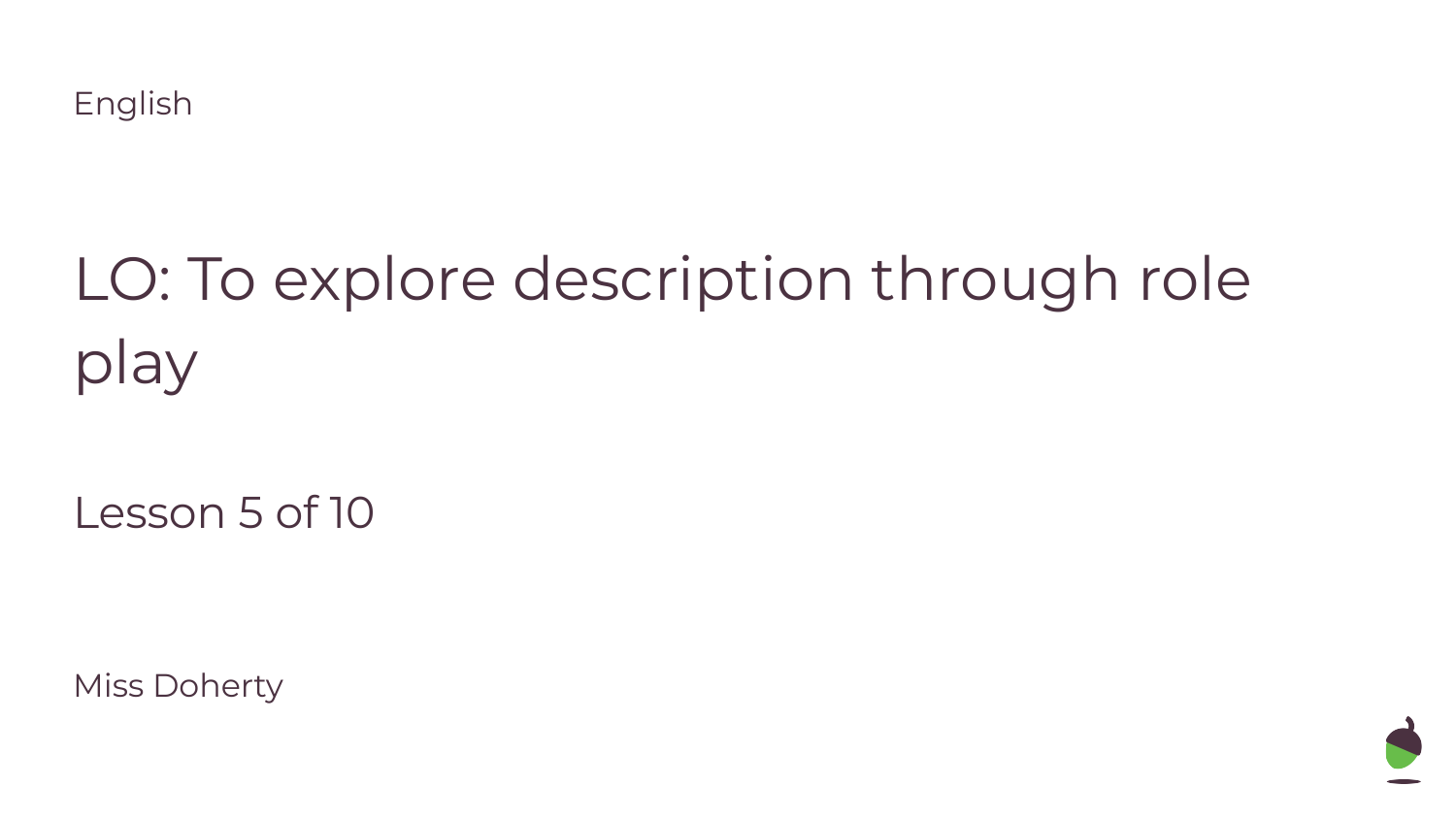

English
LO: To explore description through role play

Lesson 5 of 10

Miss Doherty